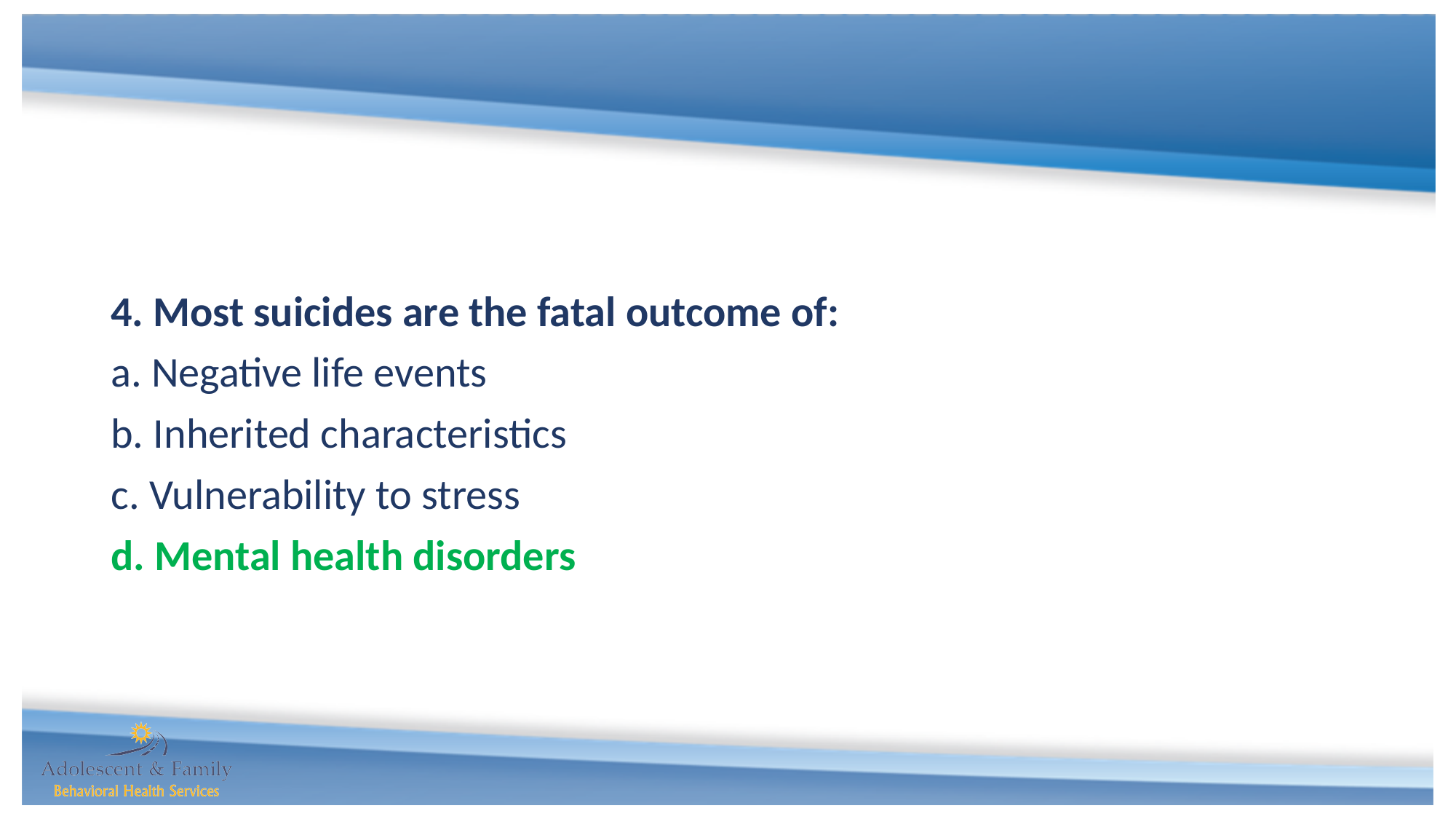

4. Most suicides are the fatal outcome of:
a. Negative life events
b. Inherited characteristics
c. Vulnerability to stress
d. Mental health disorders